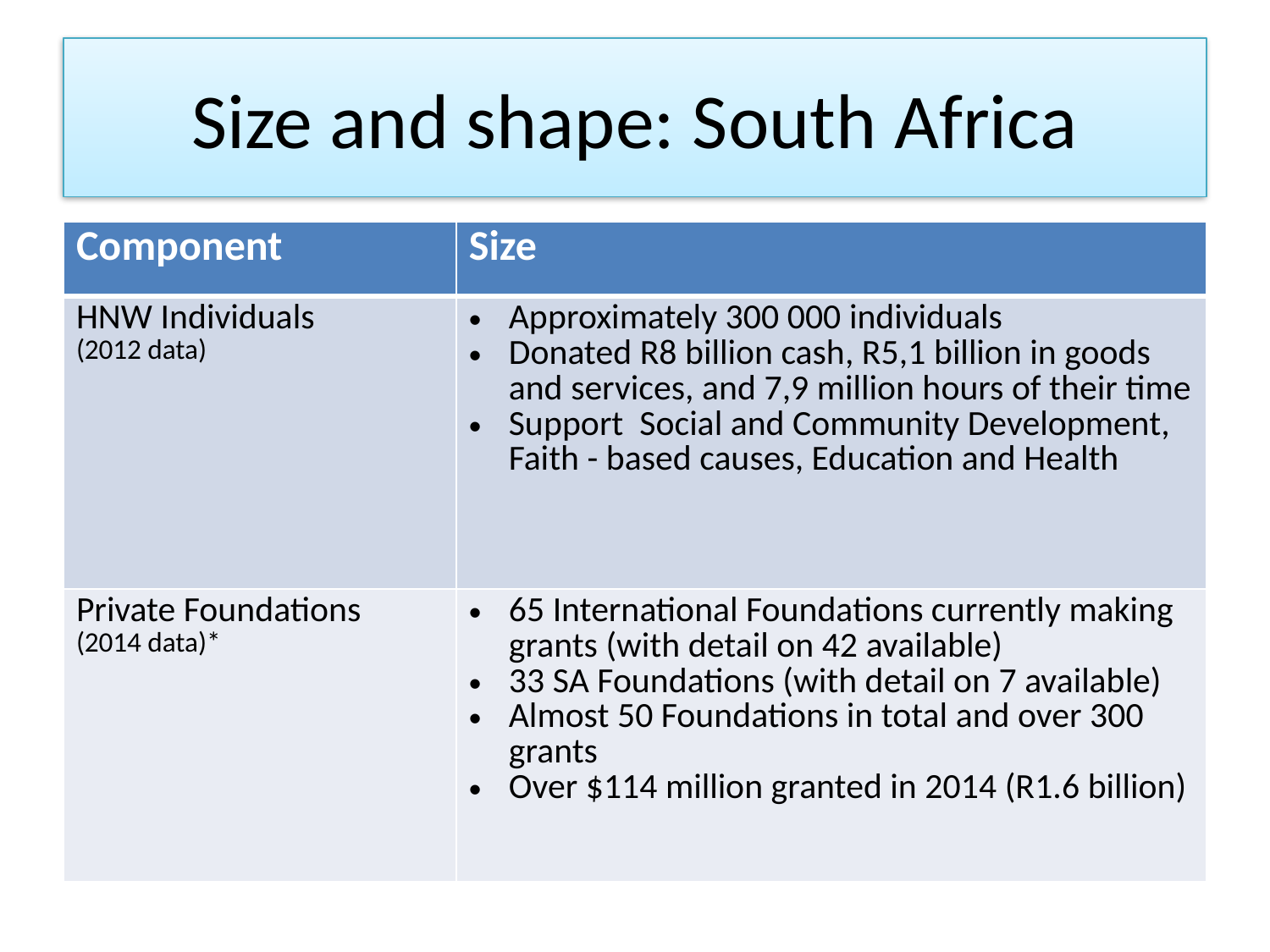

# Size and shape: South Africa
| Component | Size |
| --- | --- |
| HNW Individuals (2012 data) | Approximately 300 000 individuals Donated R8 billion cash, R5,1 billion in goods and services, and 7,9 million hours of their time Support Social and Community Development, Faith - based causes, Education and Health |
| Private Foundations (2014 data)\* | 65 International Foundations currently making grants (with detail on 42 available) 33 SA Foundations (with detail on 7 available) Almost 50 Foundations in total and over 300 grants Over $114 million granted in 2014 (R1.6 billion) |